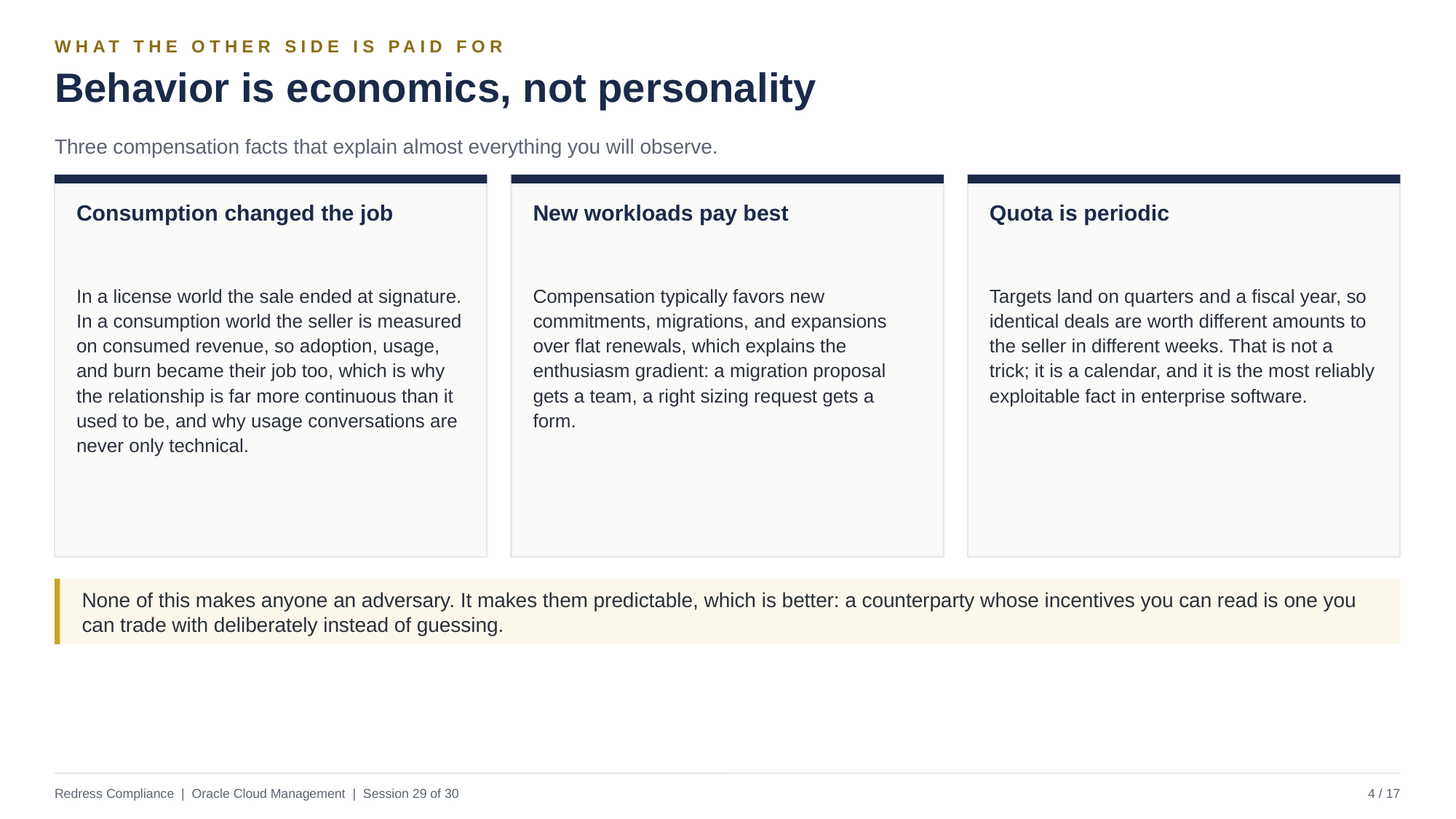

WHAT THE OTHER SIDE IS PAID FOR
Behavior is economics, not personality
Three compensation facts that explain almost everything you will observe.

Consumption changed the job
New workloads pay best
Quota is periodic
In a license world the sale ended at signature. In a consumption world the seller is measured on consumed revenue, so adoption, usage, and burn became their job too, which is why the relationship is far more continuous than it used to be, and why usage conversations are never only technical.
Compensation typically favors new commitments, migrations, and expansions over flat renewals, which explains the enthusiasm gradient: a migration proposal gets a team, a right sizing request gets a form.
Targets land on quarters and a fiscal year, so identical deals are worth different amounts to the seller in different weeks. That is not a trick; it is a calendar, and it is the most reliably exploitable fact in enterprise software.

None of this makes anyone an adversary. It makes them predictable, which is better: a counterparty whose incentives you can read is one you can trade with deliberately instead of guessing.

Redress Compliance  |  Oracle Cloud Management  |  Session 29 of 30
4 / 17